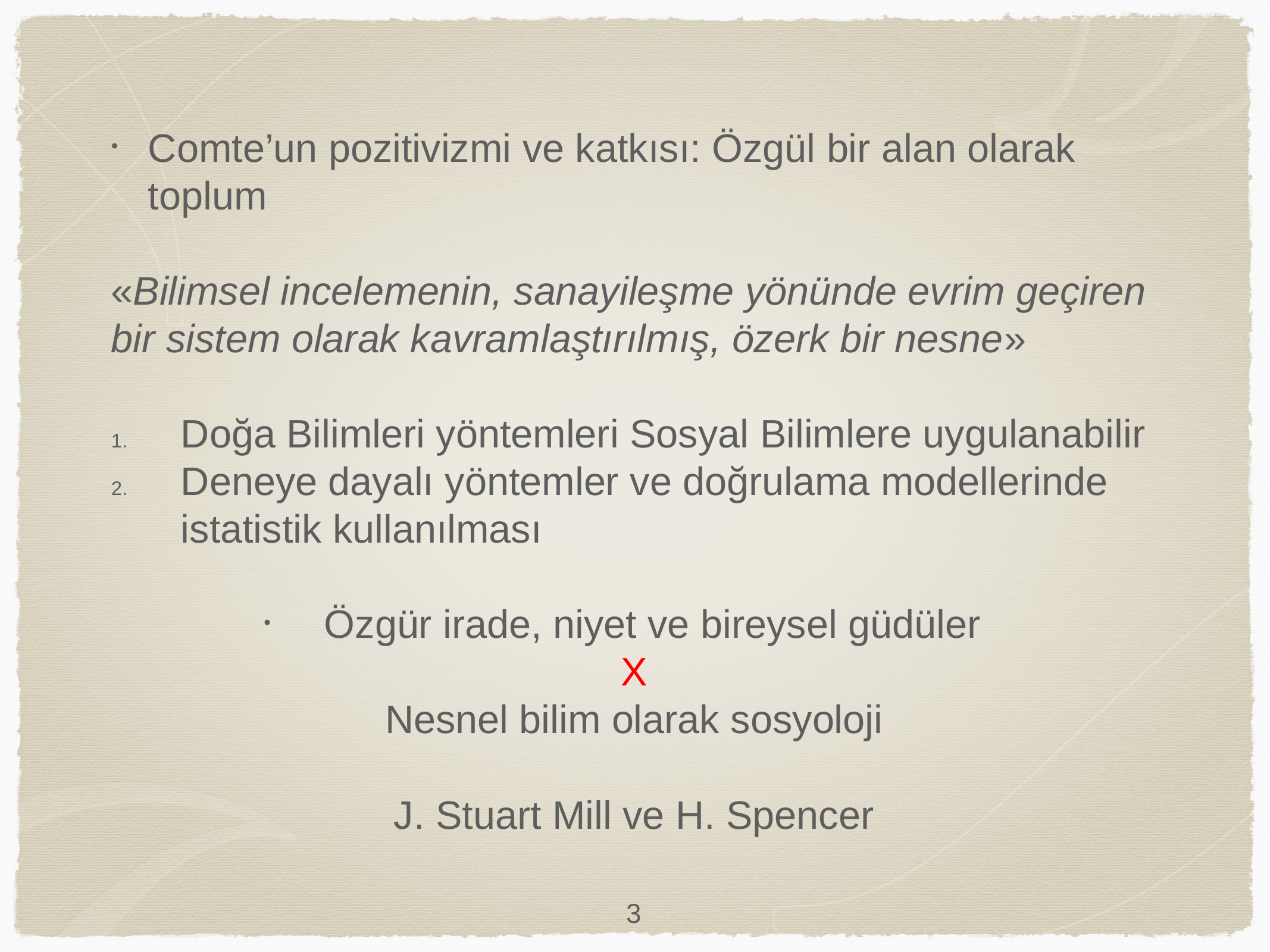

Comte’un pozitivizmi ve katkısı: Özgül bir alan olarak toplum

«Bilimsel incelemenin, sanayileşme yönünde evrim geçiren bir sistem olarak kavramlaştırılmış, özerk bir nesne»

Doğa Bilimleri yöntemleri Sosyal Bilimlere uygulanabilir
Deneye dayalı yöntemler ve doğrulama modellerinde istatistik kullanılması

Özgür irade, niyet ve bireysel güdüler
X
Nesnel bilim olarak sosyoloji

J. Stuart Mill ve H. Spencer
3